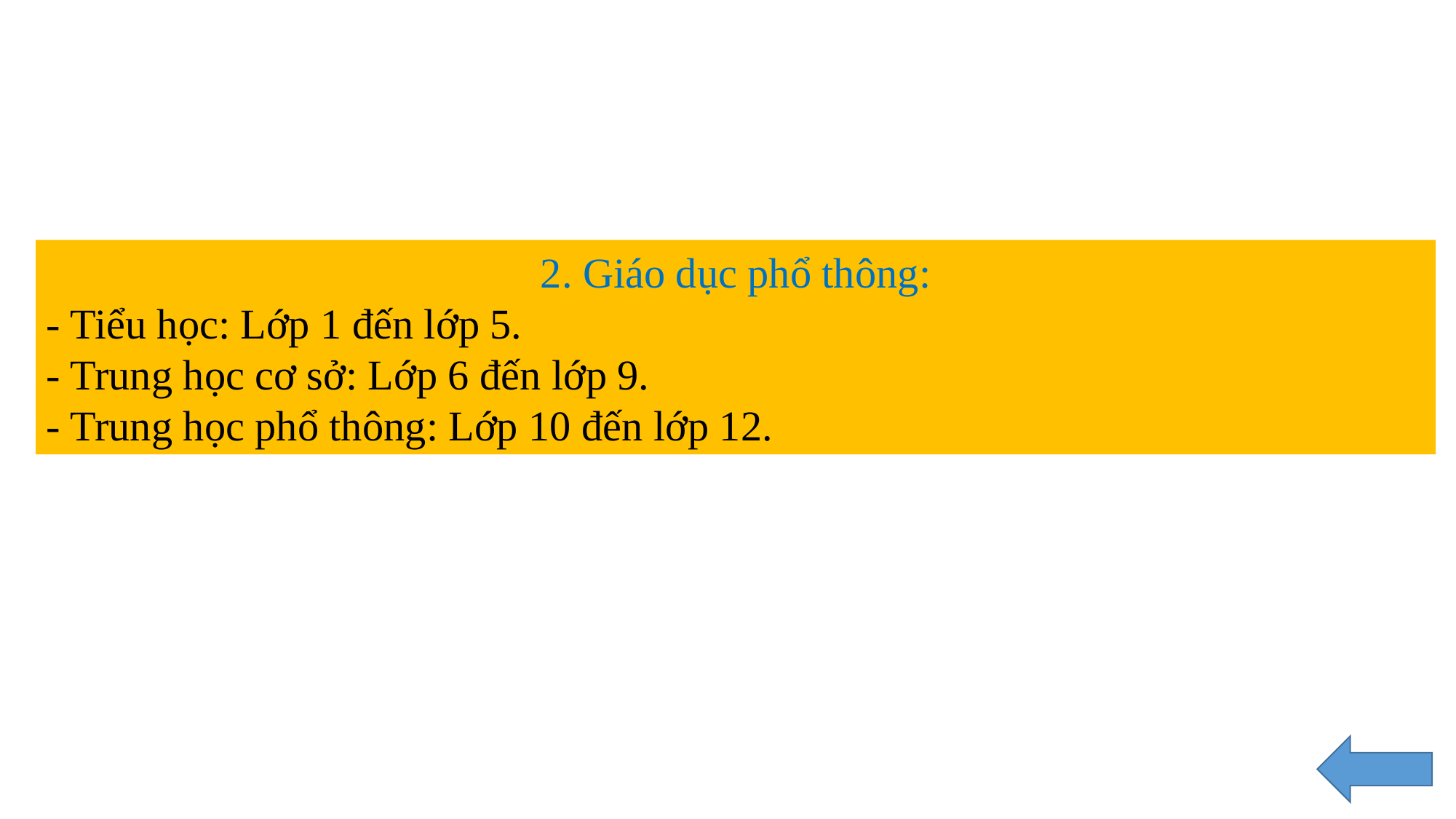

2. Giáo dục phổ thông:
- Tiểu học: Lớp 1 đến lớp 5.
- Trung học cơ sở: Lớp 6 đến lớp 9.
- Trung học phổ thông: Lớp 10 đến lớp 12.